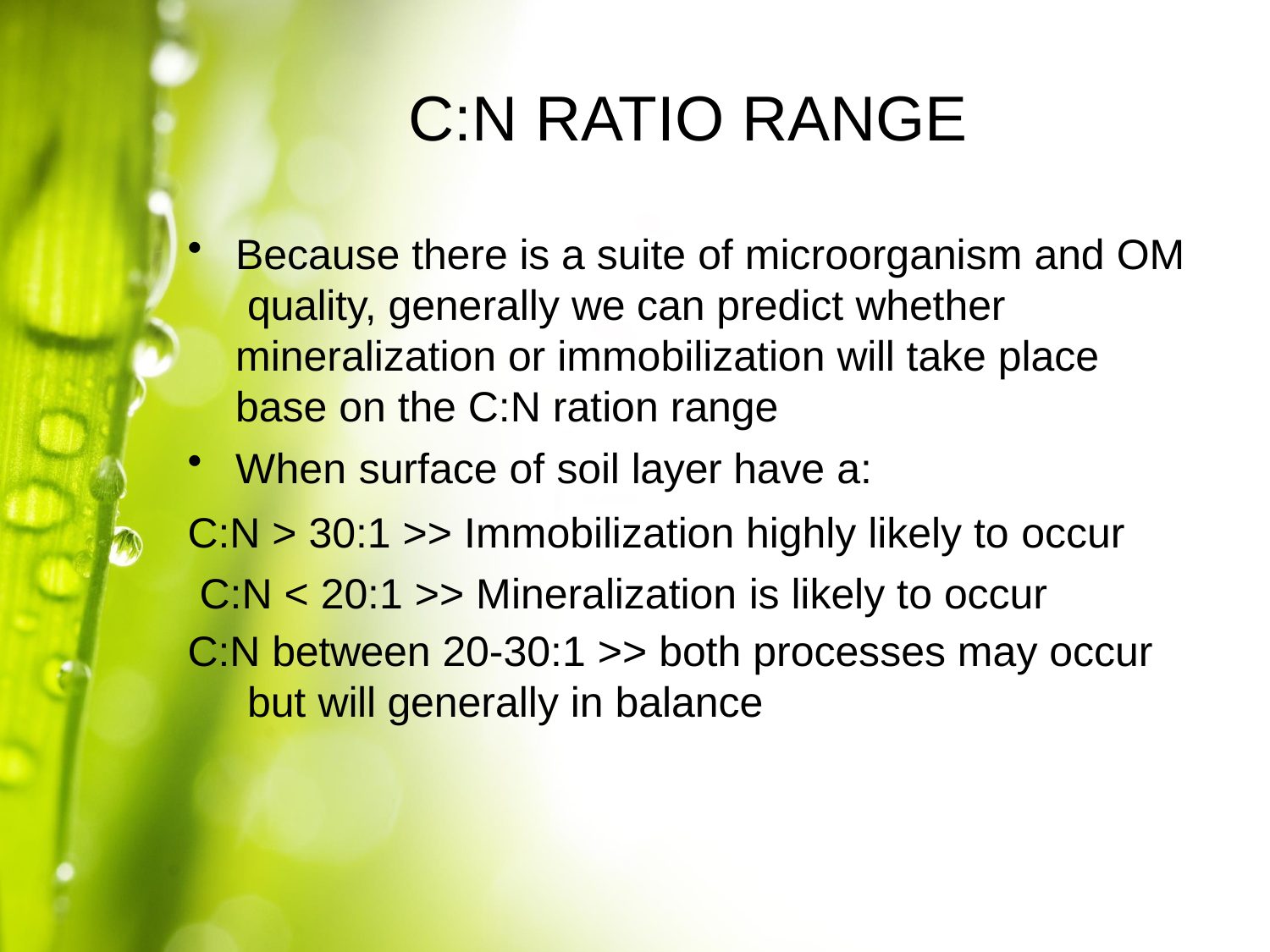

# C:N RATIO RANGE
Because there is a suite of microorganism and OM  quality, generally we can predict whether  mineralization or immobilization will take place  base on the C:N ration range
When surface of soil layer have a:
C:N > 30:1 >> Immobilization highly likely to occur  C:N < 20:1 >> Mineralization is likely to occur
C:N between 20-30:1 >> both processes may occur  but will generally in balance